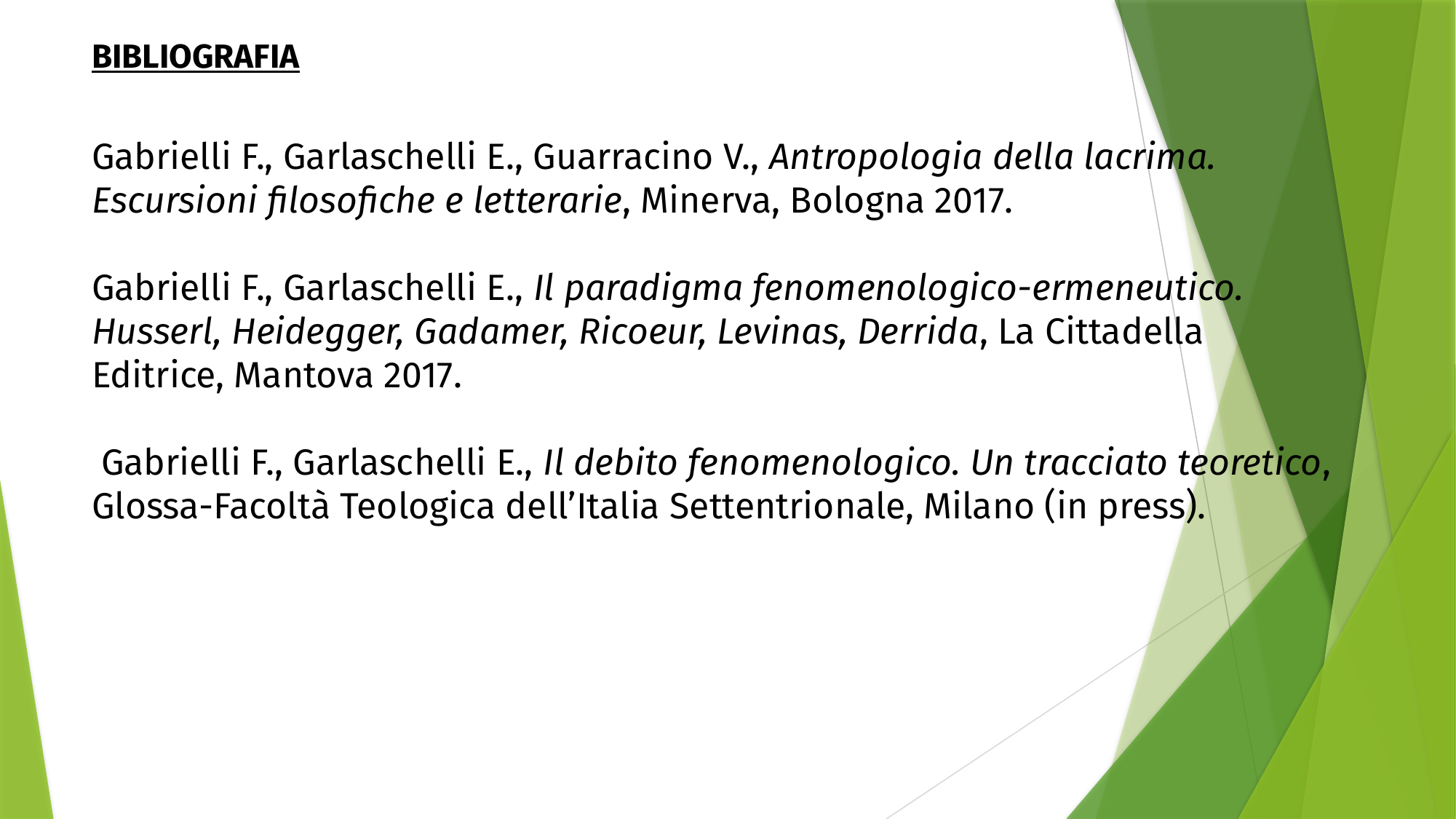

# BIBLIOGRAFIA Gabrielli F., Garlaschelli E., Guarracino V., Antropologia della lacrima. Escursioni filosofiche e letterarie, Minerva, Bologna 2017. Gabrielli F., Garlaschelli E., Il paradigma fenomenologico-ermeneutico. Husserl, Heidegger, Gadamer, Ricoeur, Levinas, Derrida, La Cittadella Editrice, Mantova 2017. Gabrielli F., Garlaschelli E., Il debito fenomenologico. Un tracciato teoretico, Glossa-Facoltà Teologica dell’Italia Settentrionale, Milano (in press).